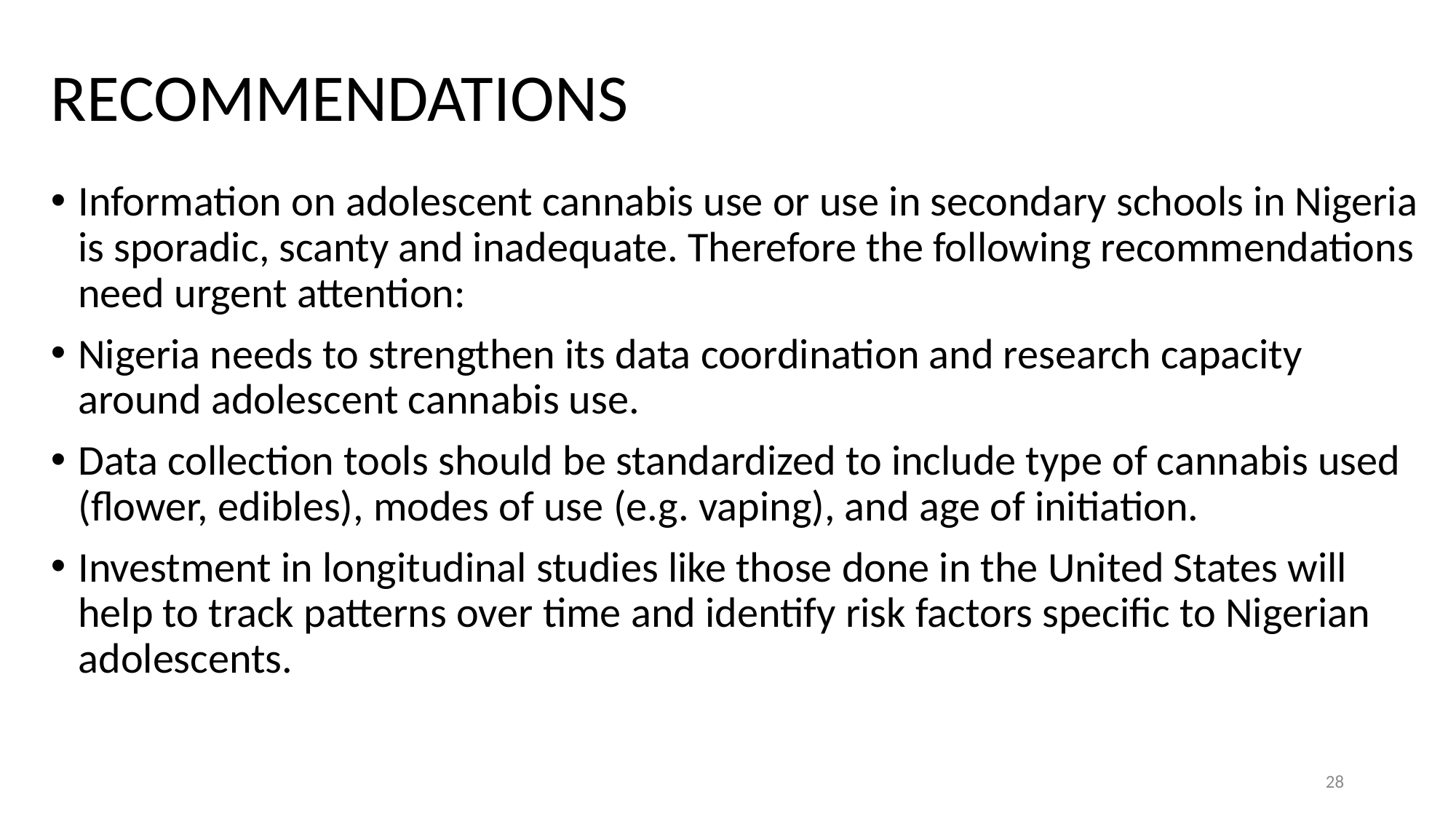

# RECOMMENDATIONS
Information on adolescent cannabis use or use in secondary schools in Nigeria is sporadic, scanty and inadequate. Therefore the following recommendations need urgent attention:
Nigeria needs to strengthen its data coordination and research capacity around adolescent cannabis use.
Data collection tools should be standardized to include type of cannabis used (flower, edibles), modes of use (e.g. vaping), and age of initiation.
Investment in longitudinal studies like those done in the United States will help to track patterns over time and identify risk factors specific to Nigerian adolescents.
28